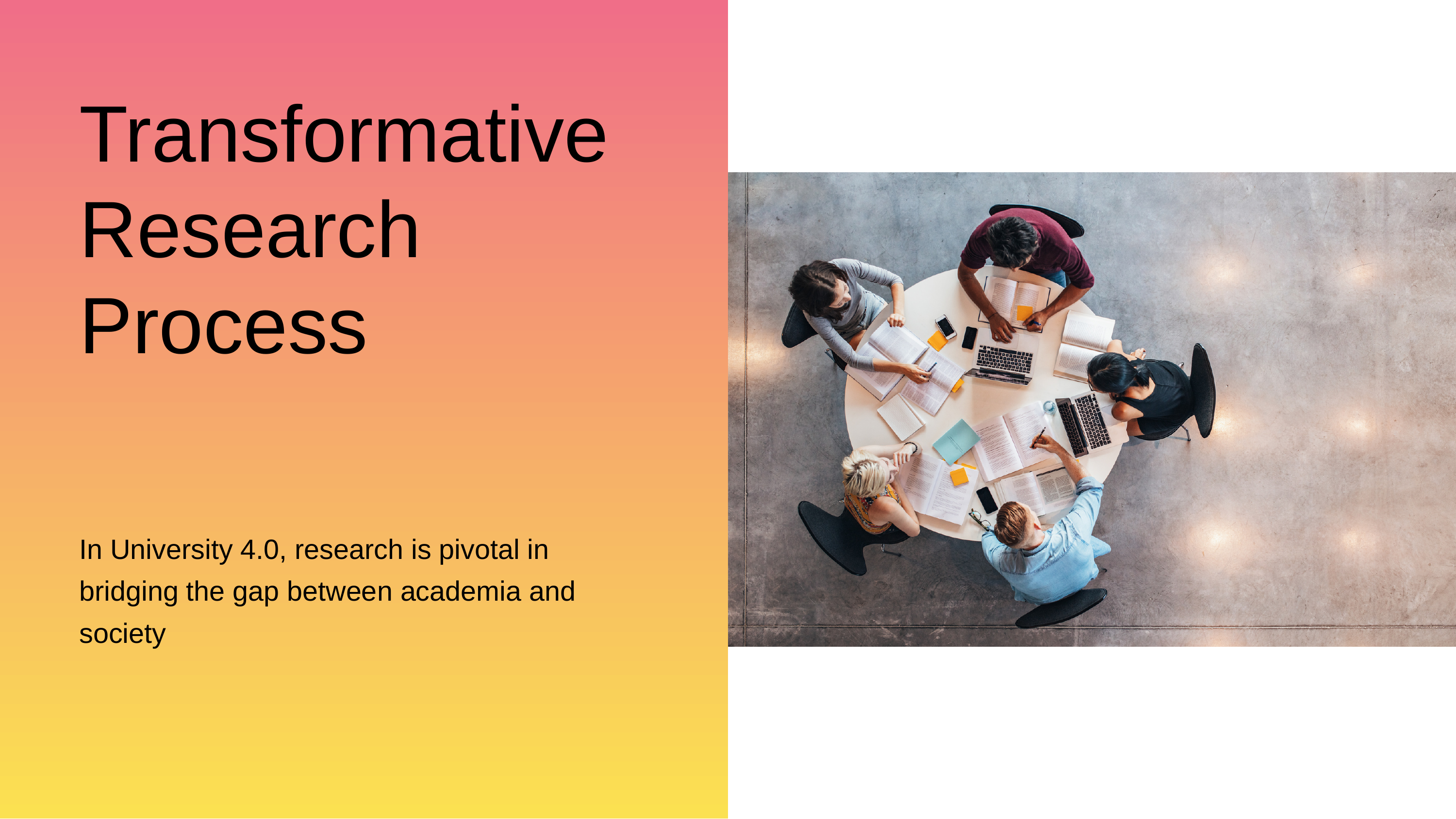

Transformative Research Process

In University 4.0, research is pivotal in bridging the gap between academia and society